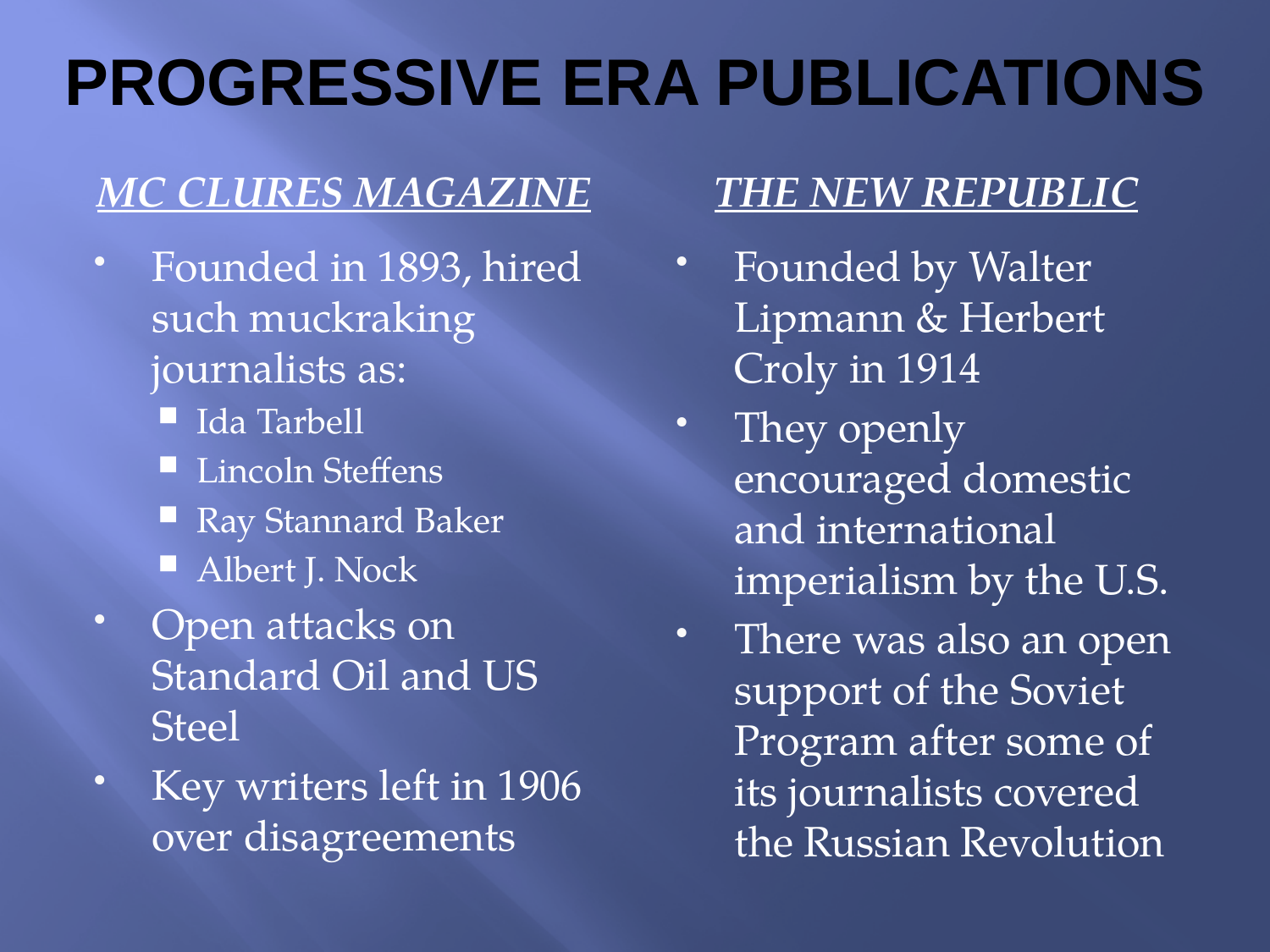

# PROGRESSIVE ERA PUBLICATIONS
Mc clures Magazine
The new republic
Founded in 1893, hired such muckraking journalists as:
Ida Tarbell
Lincoln Steffens
Ray Stannard Baker
Albert J. Nock
Open attacks on Standard Oil and US Steel
Key writers left in 1906 over disagreements

Founded by Walter Lipmann & Herbert Croly in 1914
They openly encouraged domestic and international imperialism by the U.S.
There was also an open support of the Soviet Program after some of its journalists covered the Russian Revolution